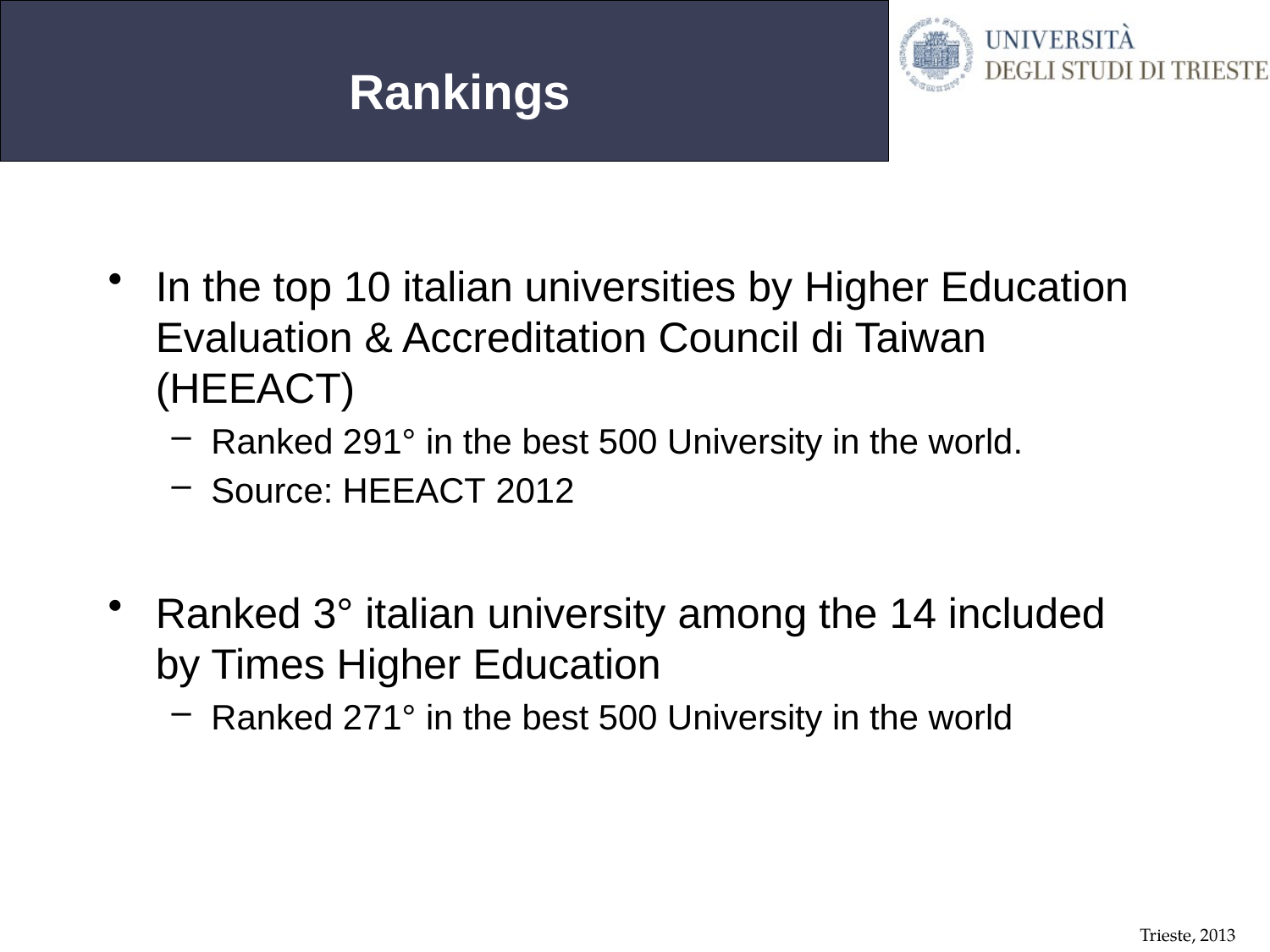

# Rankings
In the top 10 italian universities by Higher Education Evaluation & Accreditation Council di Taiwan (HEEACT)
Ranked 291° in the best 500 University in the world.
Source: HEEACT 2012

Ranked 3° italian university among the 14 included by Times Higher Education
Ranked 271° in the best 500 University in the world